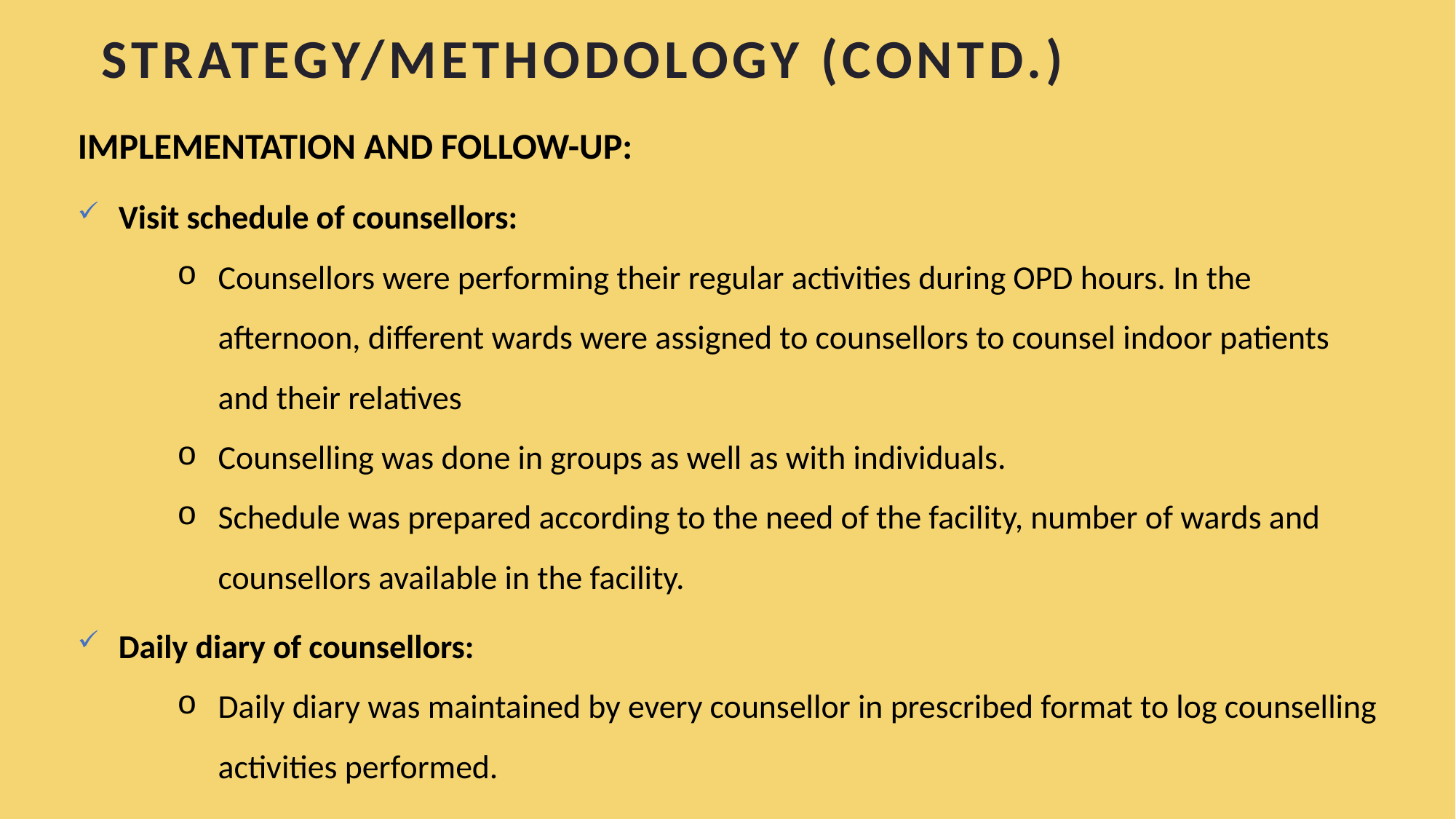

STRATEGY/METHODOLOGY (CONTD.)
IMPLEMENTATION AND FOLLOW-UP:
Visit schedule of counsellors:
Counsellors were performing their regular activities during OPD hours. In the afternoon, different wards were assigned to counsellors to counsel indoor patients and their relatives
Counselling was done in groups as well as with individuals.
Schedule was prepared according to the need of the facility, number of wards and counsellors available in the facility.
Daily diary of counsellors:
Daily diary was maintained by every counsellor in prescribed format to log counselling activities performed.
CRITICAL TIME